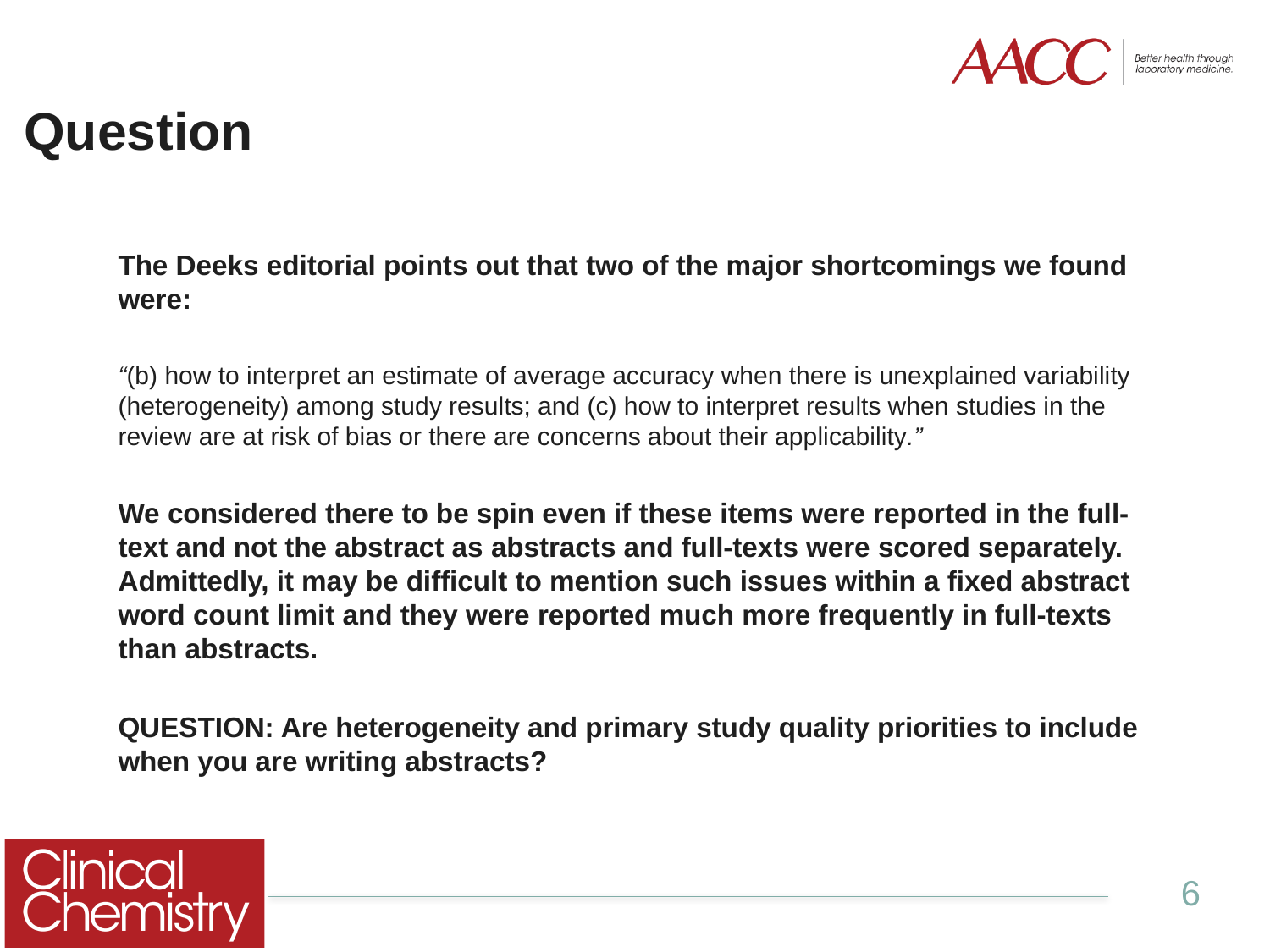

# Question
The Deeks editorial points out that two of the major shortcomings we found were:

“(b) how to interpret an estimate of average accuracy when there is unexplained variability (heterogeneity) among study results; and (c) how to interpret results when studies in the review are at risk of bias or there are concerns about their applicability.”

We considered there to be spin even if these items were reported in the full-text and not the abstract as abstracts and full-texts were scored separately. Admittedly, it may be difficult to mention such issues within a fixed abstract word count limit and they were reported much more frequently in full-texts than abstracts.

QUESTION: Are heterogeneity and primary study quality priorities to include when you are writing abstracts?

6